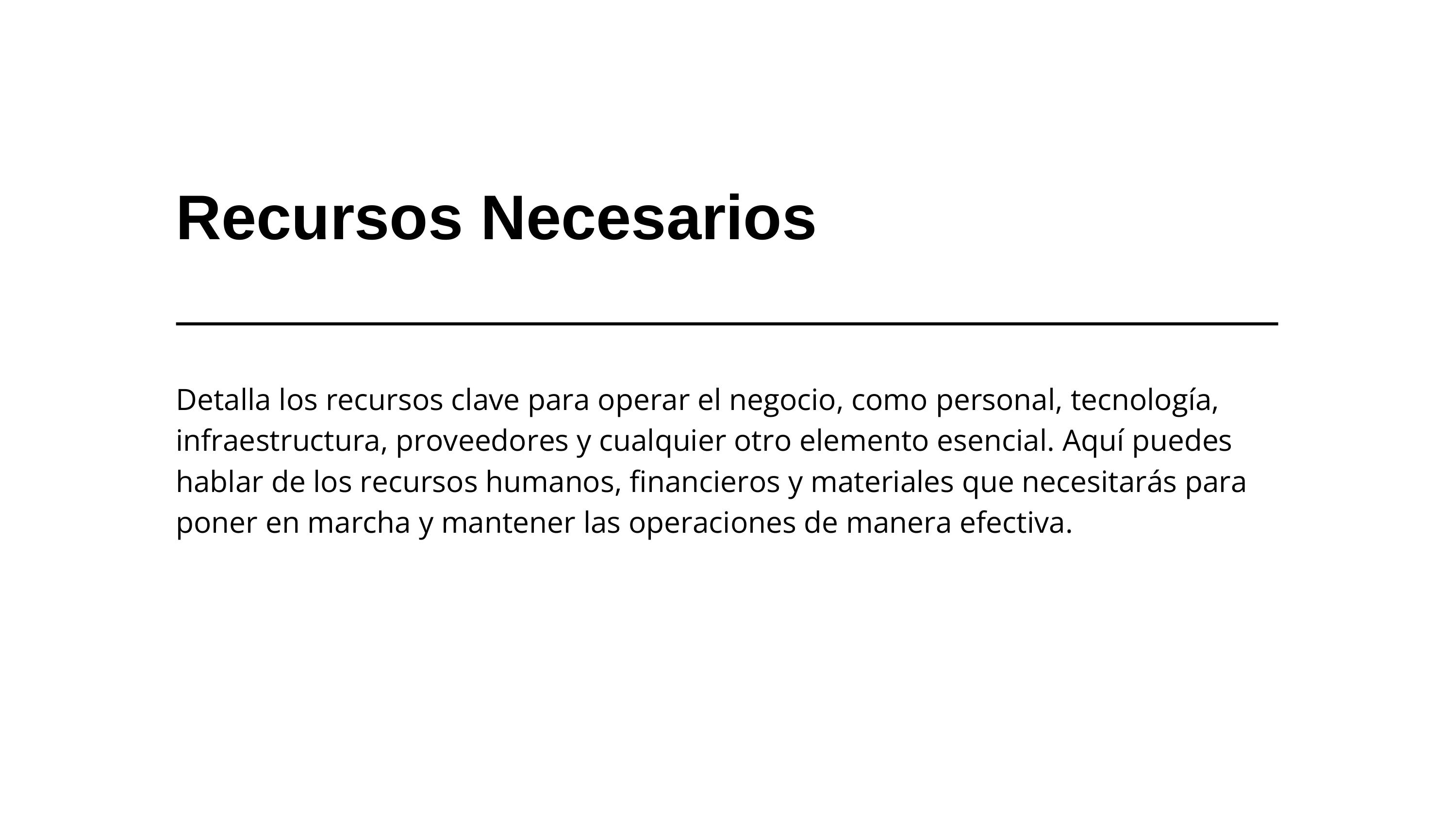

Recursos Necesarios

Detalla los recursos clave para operar el negocio, como personal, tecnología, infraestructura, proveedores y cualquier otro elemento esencial. Aquí puedes hablar de los recursos humanos, financieros y materiales que necesitarás para poner en marcha y mantener las operaciones de manera efectiva.